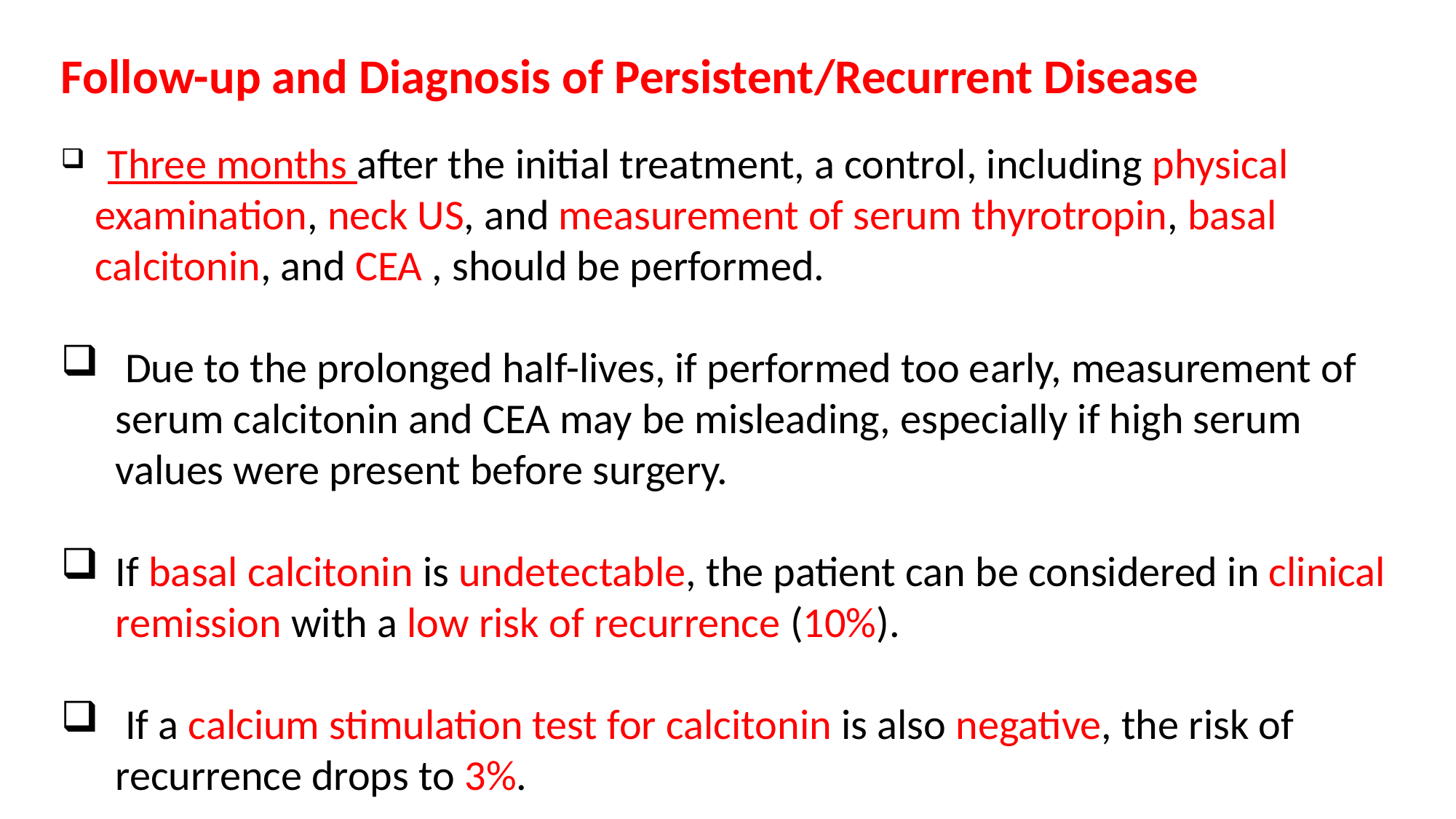

Follow-up and Diagnosis of Persistent/Recurrent Disease

  Three months after the initial treatment, a control, including physical examination, neck US, and measurement of serum thyrotropin, basal calcitonin, and CEA , should be performed.

 Due to the prolonged half-lives, if performed too early, measurement of serum calcitonin and CEA may be misleading, especially if high serum values were present before surgery.

If basal calcitonin is undetectable, the patient can be considered in clinical remission with a low risk of recurrence (10%).

 If a calcium stimulation test for calcitonin is also negative, the risk of recurrence drops to 3%.